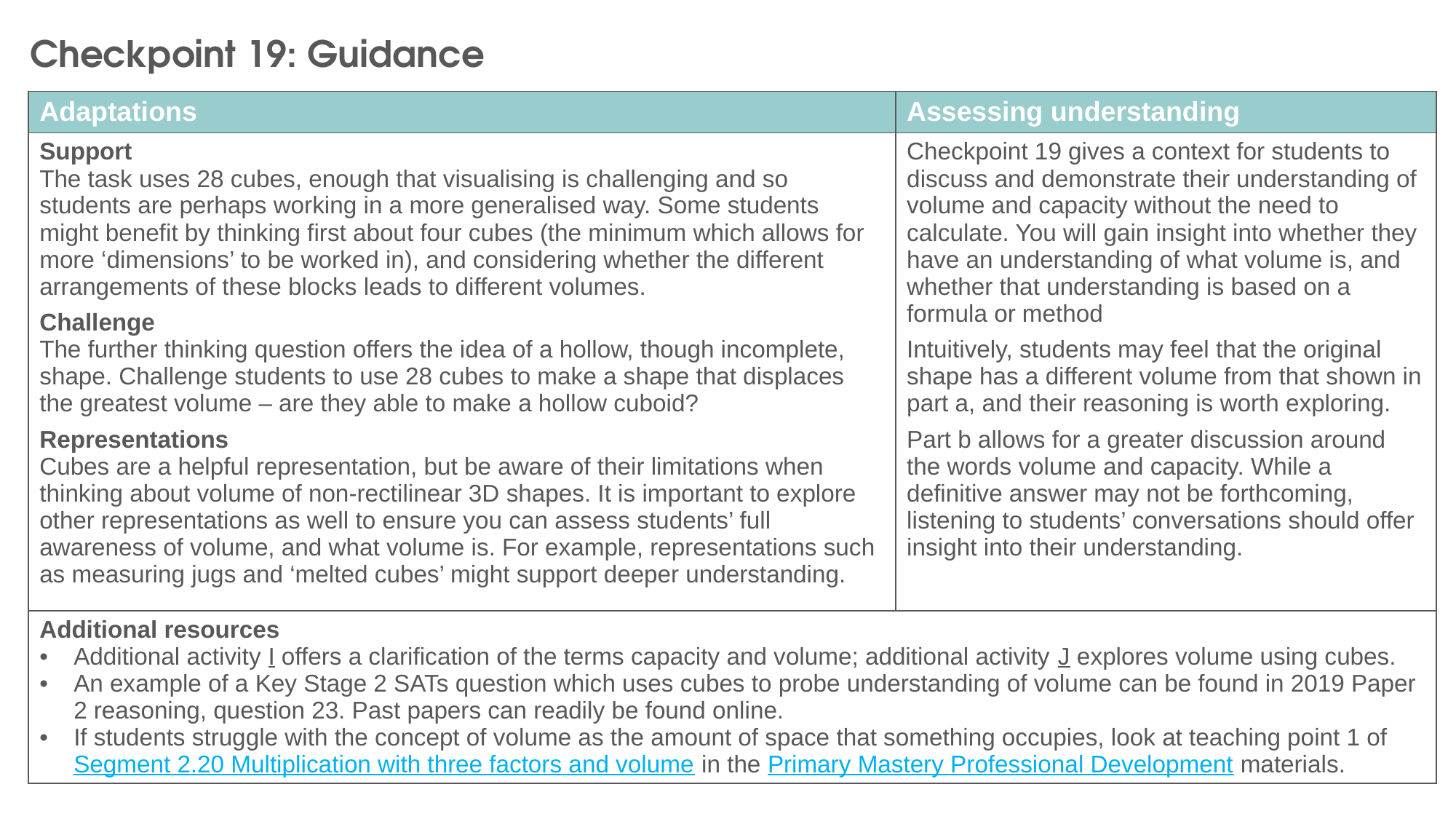

Checkpoint 19: Guidance
| Adaptations | Assessing understanding |
| --- | --- |
| Support The task uses 28 cubes, enough that visualising is challenging and so students are perhaps working in a more generalised way. Some students might benefit by thinking first about four cubes (the minimum which allows for more ‘dimensions’ to be worked in), and considering whether the different arrangements of these blocks leads to different volumes. Challenge The further thinking question offers the idea of a hollow, though incomplete, shape. Challenge students to use 28 cubes to make a shape that displaces the greatest volume – are they able to make a hollow cuboid? Representations Cubes are a helpful representation, but be aware of their limitations when thinking about volume of non-rectilinear 3D shapes. It is important to explore other representations as well to ensure you can assess students’ full awareness of volume, and what volume is. For example, representations such as measuring jugs and ‘melted cubes’ might support deeper understanding. | Checkpoint 19 gives a context for students to discuss and demonstrate their understanding of volume and capacity without the need to calculate. You will gain insight into whether they have an understanding of what volume is, and whether that understanding is based on a formula or method Intuitively, students may feel that the original shape has a different volume from that shown in part a, and their reasoning is worth exploring. Part b allows for a greater discussion around the words volume and capacity. While a definitive answer may not be forthcoming, listening to students’ conversations should offer insight into their understanding. |
| Additional resources Additional activity I offers a clarification of the terms capacity and volume; additional activity J explores volume using cubes. An example of a Key Stage 2 SATs question which uses cubes to probe understanding of volume can be found in 2019 Paper 2 reasoning, question 23. Past papers can readily be found online. If students struggle with the concept of volume as the amount of space that something occupies, look at teaching point 1 of Segment 2.20 Multiplication with three factors and volume in the Primary Mastery Professional Development materials. |  |